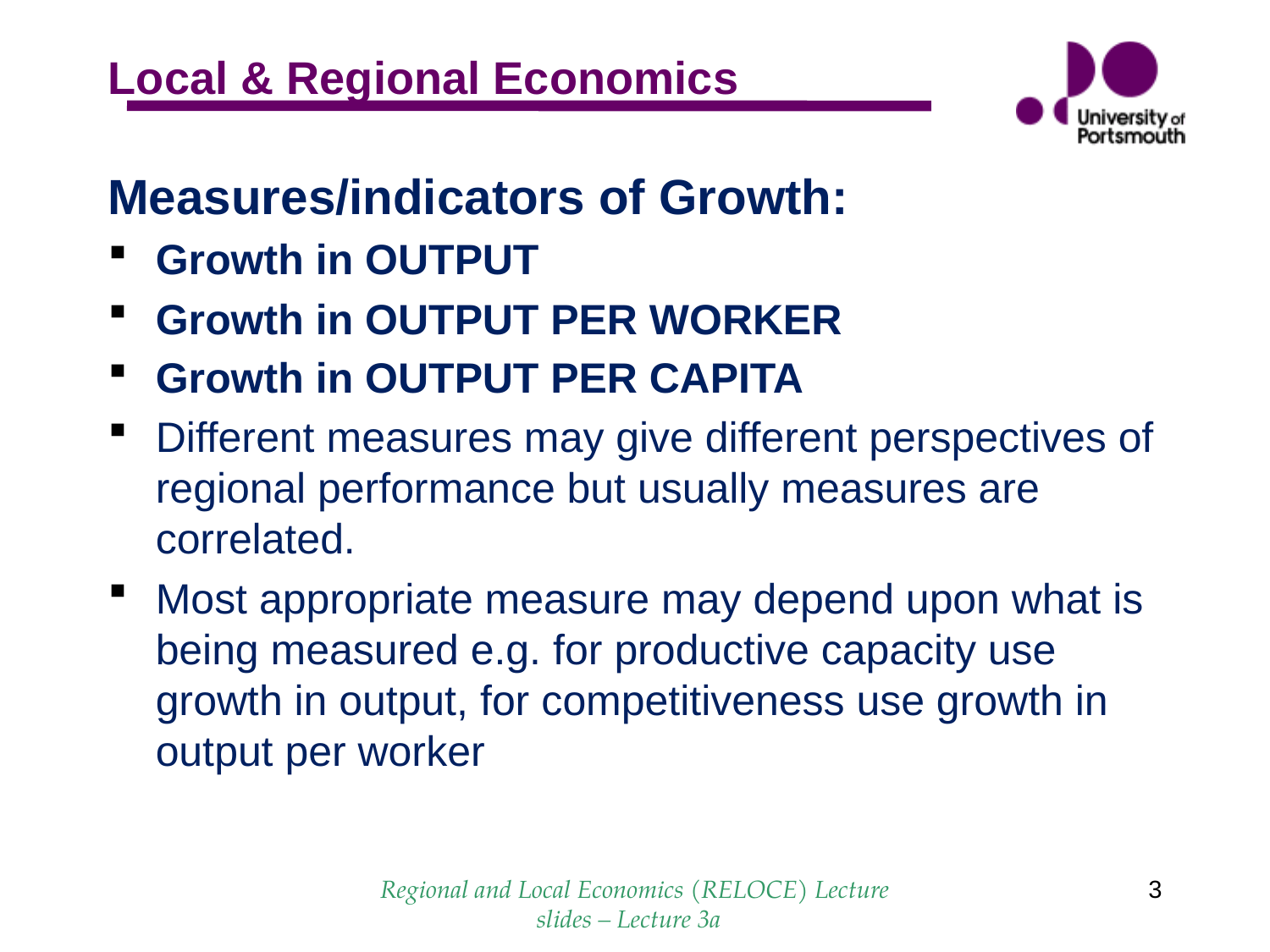

Measures/indicators of Growth:
Growth in OUTPUT
Growth in OUTPUT PER WORKER
Growth in OUTPUT PER CAPITA
Different measures may give different perspectives of regional performance but usually measures are correlated.
Most appropriate measure may depend upon what is being measured e.g. for productive capacity use growth in output, for competitiveness use growth in output per worker

Regional and Local Economics (RELOCE) Lecture slides – Lecture 3a
3